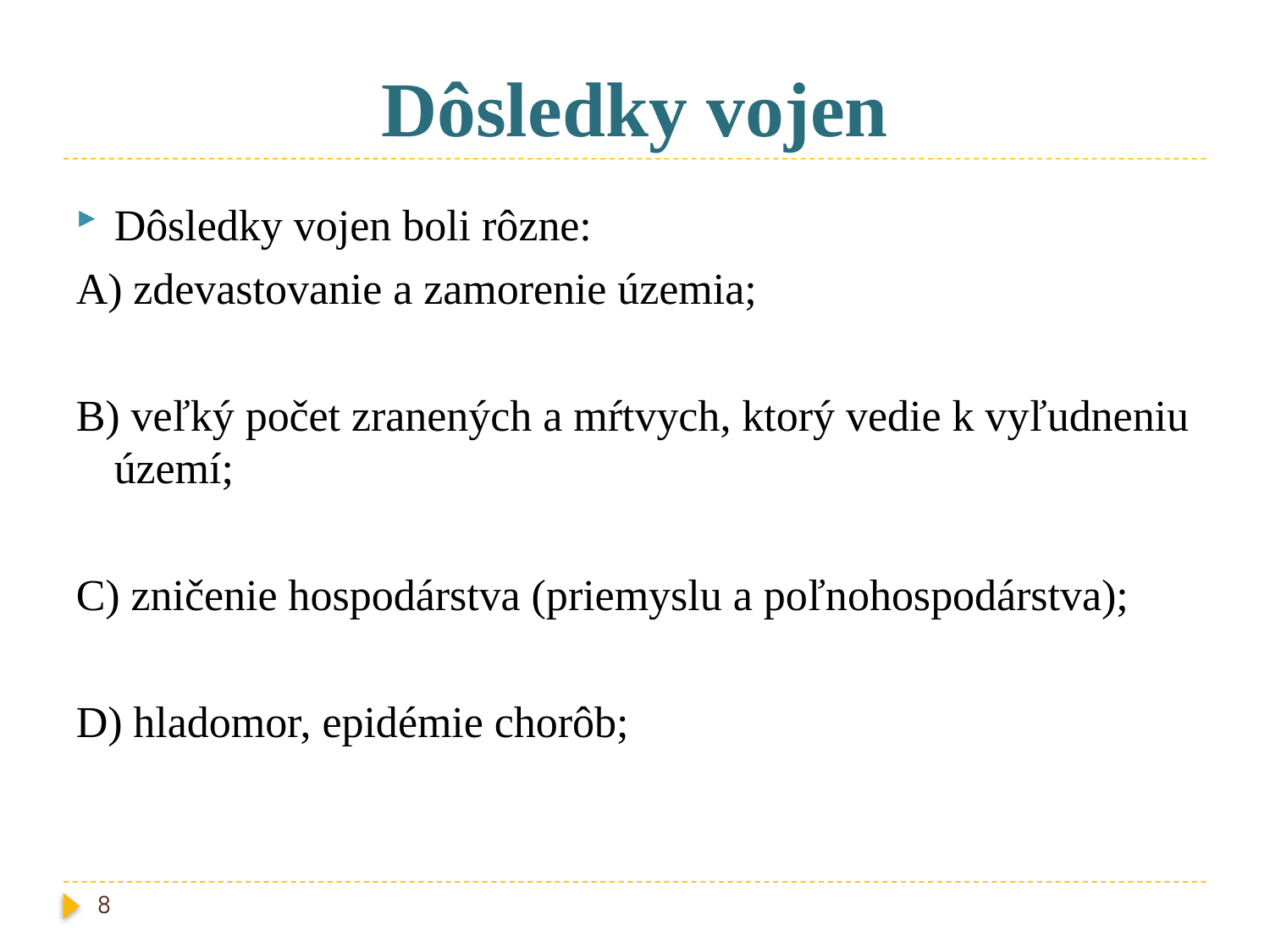

# Dôsledky vojen
Dôsledky vojen boli rôzne:
A) zdevastovanie a zamorenie územia;

B) veľký počet zranených a mŕtvych, ktorý vedie k vyľudneniu území;

C) zničenie hospodárstva (priemyslu a poľnohospodárstva);

D) hladomor, epidémie chorôb;
8